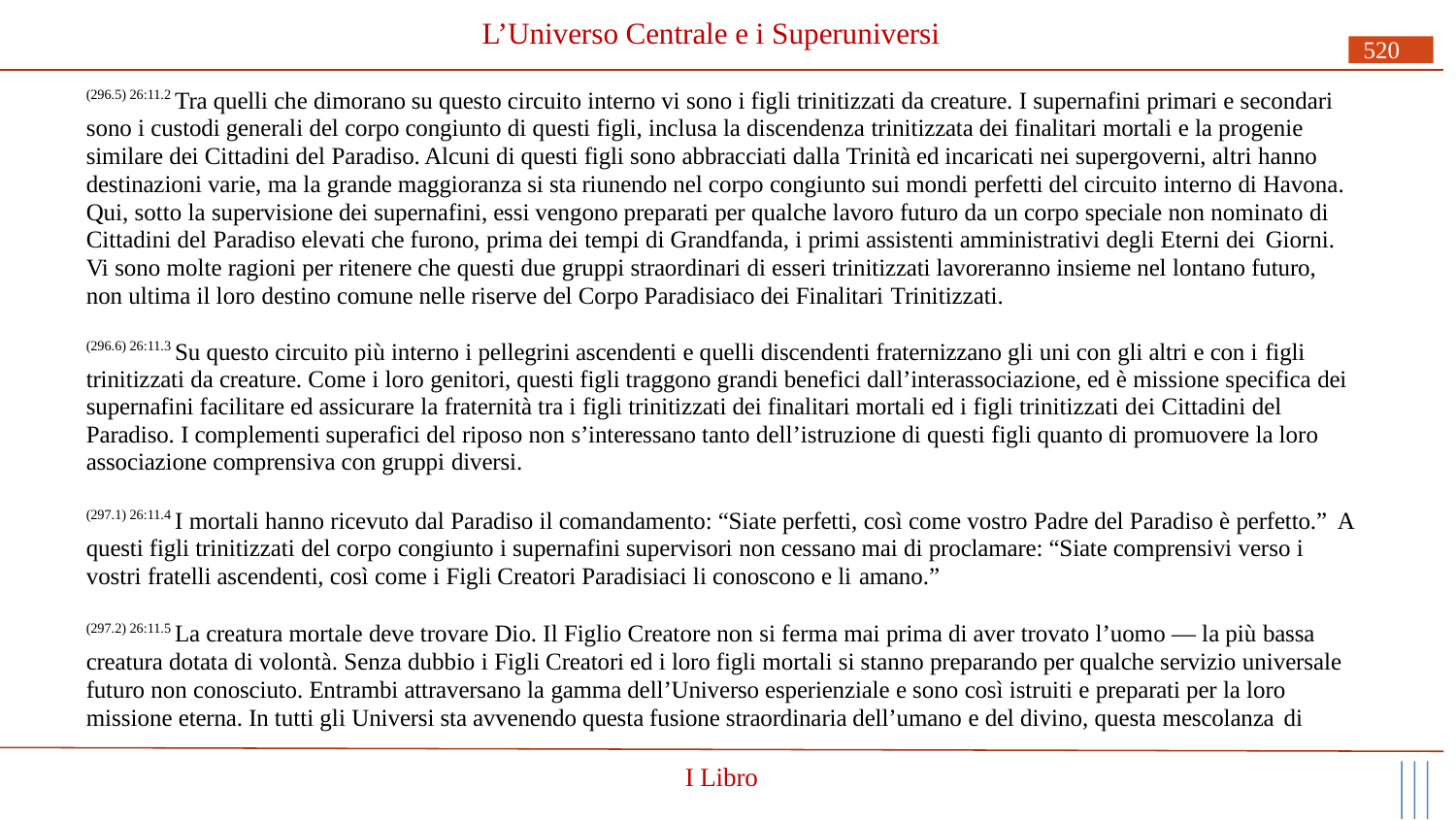

# L’Universo Centrale e i Superuniversi
520

(296.5) 26:11.2 Tra quelli che dimorano su questo circuito interno vi sono i figli trinitizzati da creature. I supernafini primari e secondari  sono i custodi generali del corpo congiunto di questi figli, inclusa la discendenza trinitizzata dei finalitari mortali e la progenie  similare dei Cittadini del Paradiso. Alcuni di questi figli sono abbracciati dalla Trinità ed incaricati nei supergoverni, altri hanno  destinazioni varie, ma la grande maggioranza si sta riunendo nel corpo congiunto sui mondi perfetti del circuito interno di Havona.  Qui, sotto la supervisione dei supernafini, essi vengono preparati per qualche lavoro futuro da un corpo speciale non nominato di  Cittadini del Paradiso elevati che furono, prima dei tempi di Grandfanda, i primi assistenti amministrativi degli Eterni dei Giorni.
Vi sono molte ragioni per ritenere che questi due gruppi straordinari di esseri trinitizzati lavoreranno insieme nel lontano futuro,  non ultima il loro destino comune nelle riserve del Corpo Paradisiaco dei Finalitari Trinitizzati.

(296.6) 26:11.3 Su questo circuito più interno i pellegrini ascendenti e quelli discendenti fraternizzano gli uni con gli altri e con i figli
trinitizzati da creature. Come i loro genitori, questi figli traggono grandi benefici dall’interassociazione, ed è missione specifica dei  supernafini facilitare ed assicurare la fraternità tra i figli trinitizzati dei finalitari mortali ed i figli trinitizzati dei Cittadini del  Paradiso. I complementi superafici del riposo non s’interessano tanto dell’istruzione di questi figli quanto di promuovere la loro  associazione comprensiva con gruppi diversi.

(297.1) 26:11.4 I mortali hanno ricevuto dal Paradiso il comandamento: “Siate perfetti, così come vostro Padre del Paradiso è perfetto.”  A questi figli trinitizzati del corpo congiunto i supernafini supervisori non cessano mai di proclamare: “Siate comprensivi verso i  vostri fratelli ascendenti, così come i Figli Creatori Paradisiaci li conoscono e li amano.”

(297.2) 26:11.5 La creatura mortale deve trovare Dio. Il Figlio Creatore non si ferma mai prima di aver trovato l’uomo — la più bassa  creatura dotata di volontà. Senza dubbio i Figli Creatori ed i loro figli mortali si stanno preparando per qualche servizio universale  futuro non conosciuto. Entrambi attraversano la gamma dell’Universo esperienziale e sono così istruiti e preparati per la loro  missione eterna. In tutti gli Universi sta avvenendo questa fusione straordinaria dell’umano e del divino, questa mescolanza di

I Libro